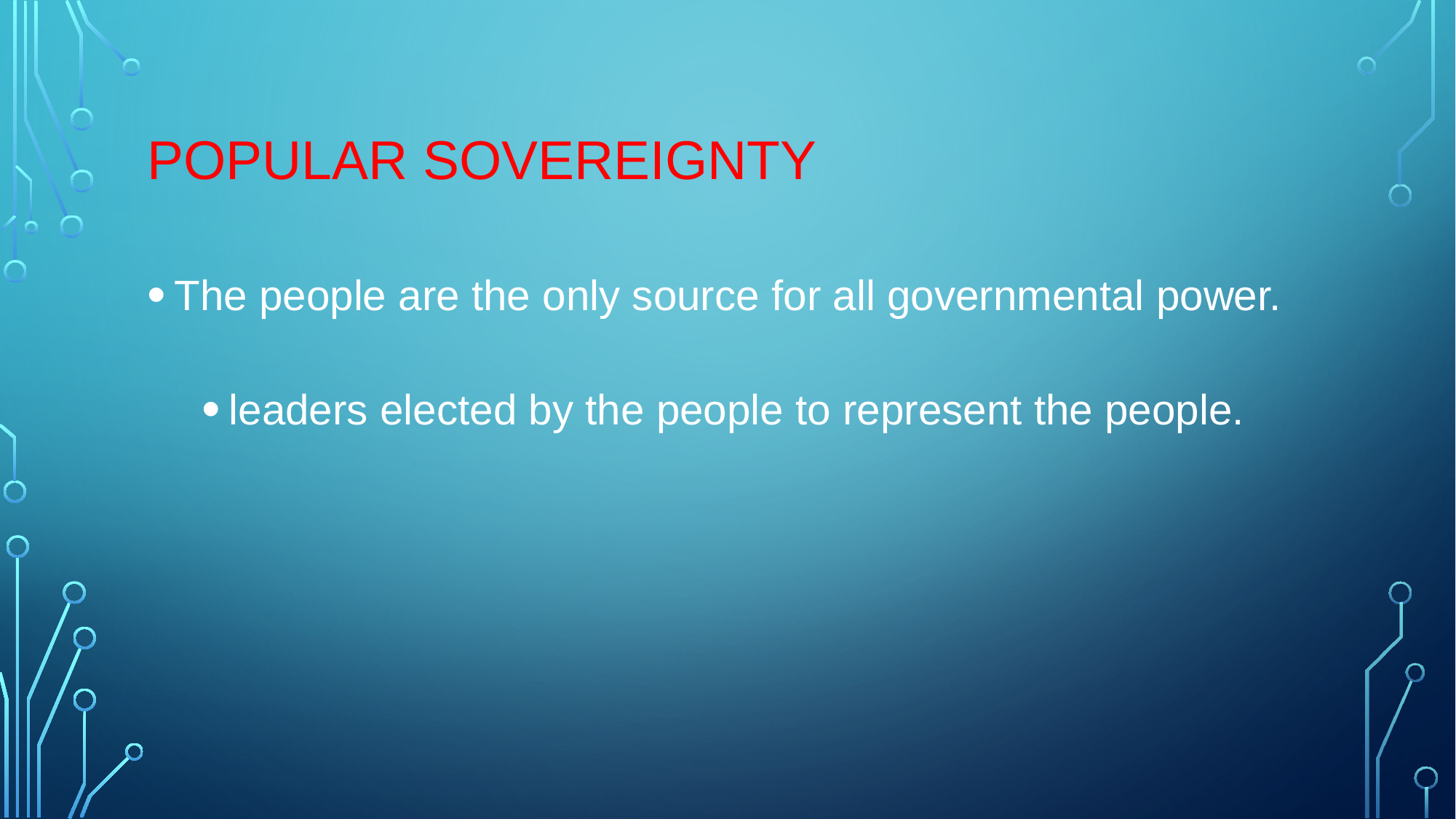

# Popular Sovereignty
The people are the only source for all governmental power.

leaders elected by the people to represent the people.